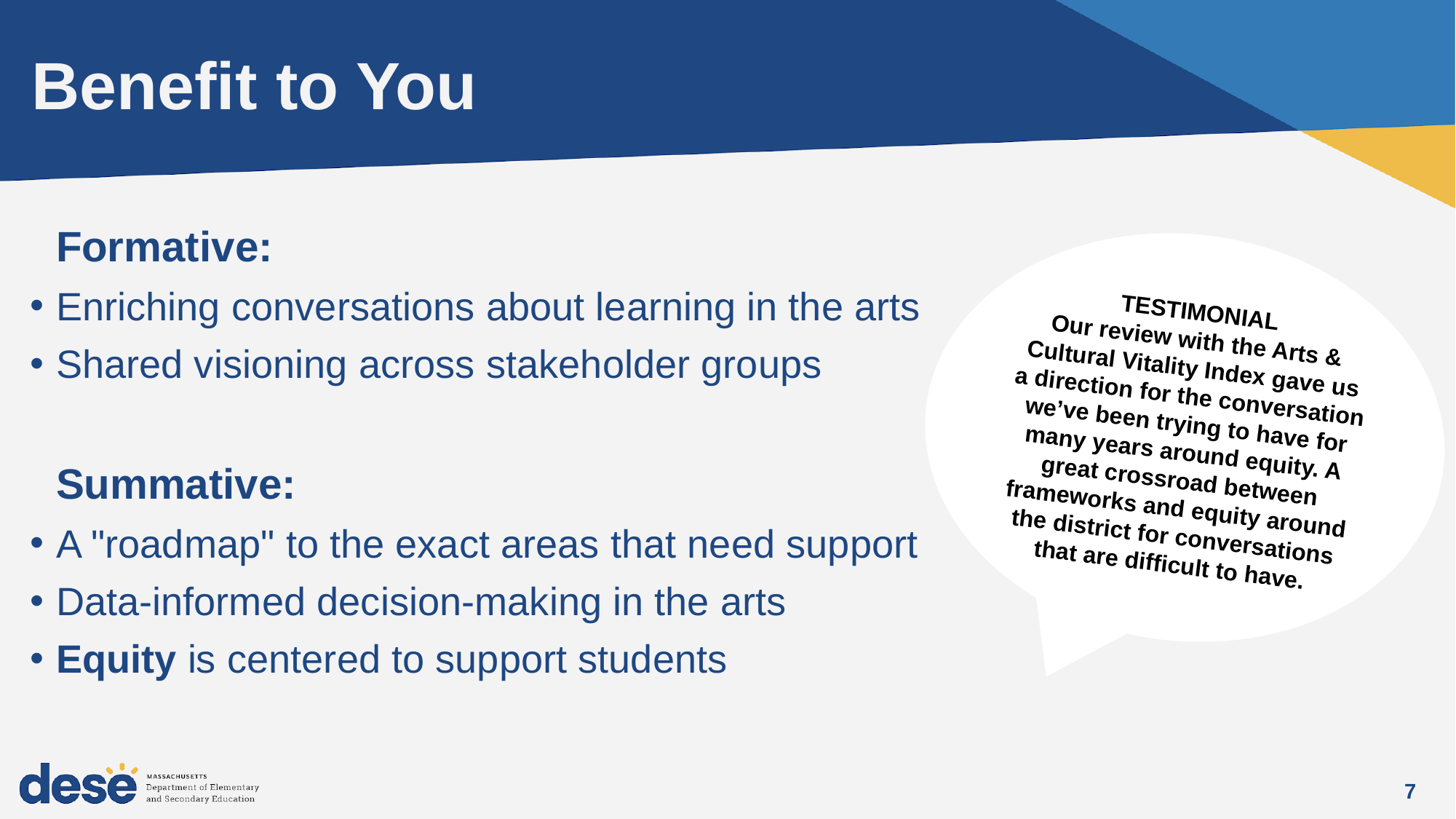

# Benefit to You
Formative:
Enriching conversations about learning in the arts
Shared visioning across stakeholder groups

Summative:
A "roadmap" to the exact areas that need support
Data-informed decision-making in the arts
Equity is centered to support students

TESTIMONIAL
Our review with the Arts & Cultural Vitality Index gave us a direction for the conversation we’ve been trying to have for many years around equity. A great crossroad between frameworks and equity around the district for conversations that are difficult to have.
7